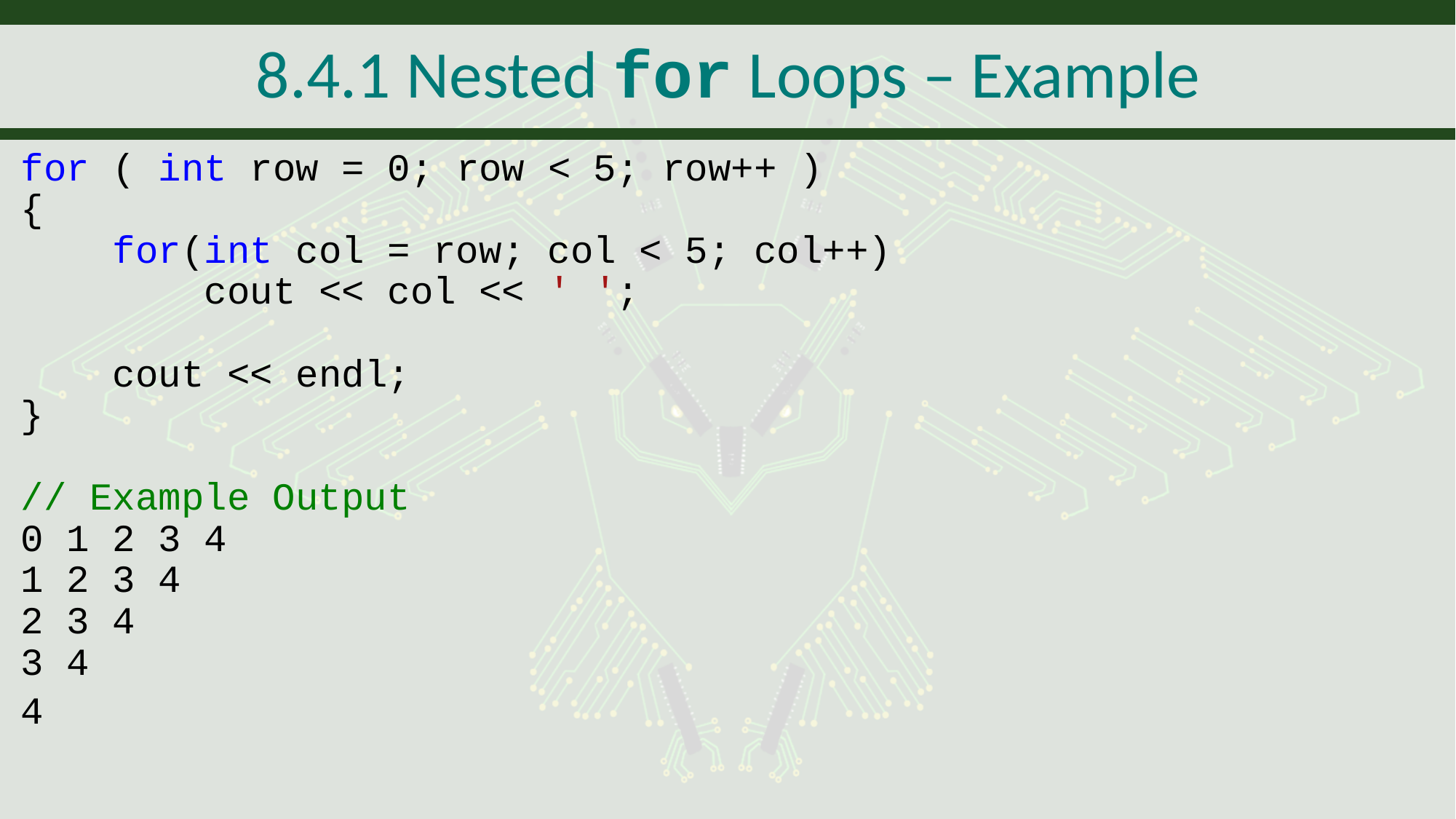

# 8.4.1 Nested for Loops – Example
for ( int row = 0; row < 5; row++ )
{
    for(int col = row; col < 5; col++)
        cout << col << ' ';

    cout << endl;
}

// Example Output
0 1 2 3 4
1 2 3 4
2 3 4
3 4
4